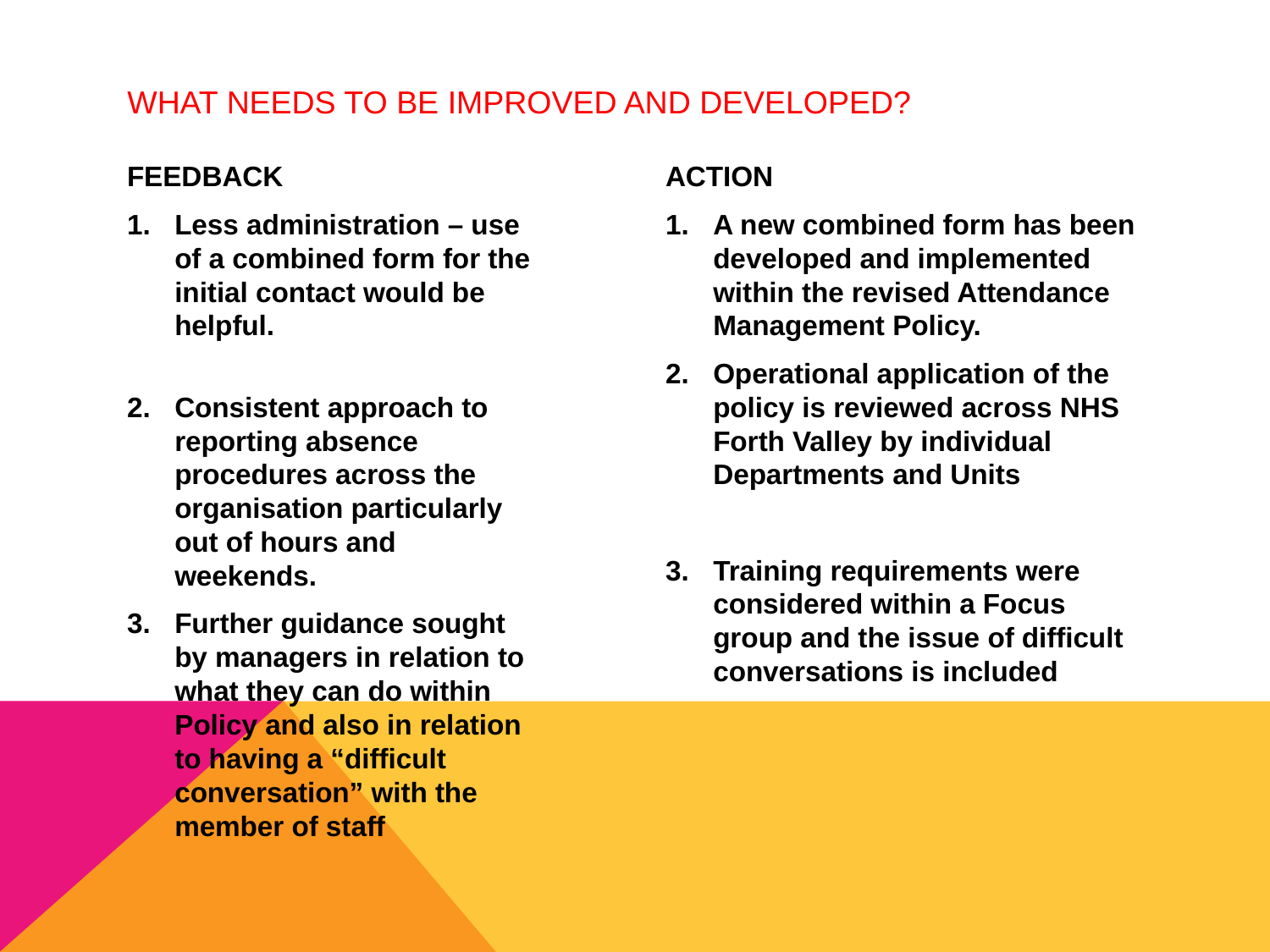

WHAT NEEDS TO BE IMPROVED AND DEVELOPED?
FEEDBACK
Less administration – use of a combined form for the initial contact would be helpful.

Consistent approach to reporting absence procedures across the organisation particularly out of hours and weekends.
Further guidance sought by managers in relation to what they can do within Policy and also in relation to having a “difficult conversation” with the member of staff
ACTION
A new combined form has been developed and implemented within the revised Attendance Management Policy.
Operational application of the policy is reviewed across NHS Forth Valley by individual Departments and Units

Training requirements were considered within a Focus group and the issue of difficult conversations is included